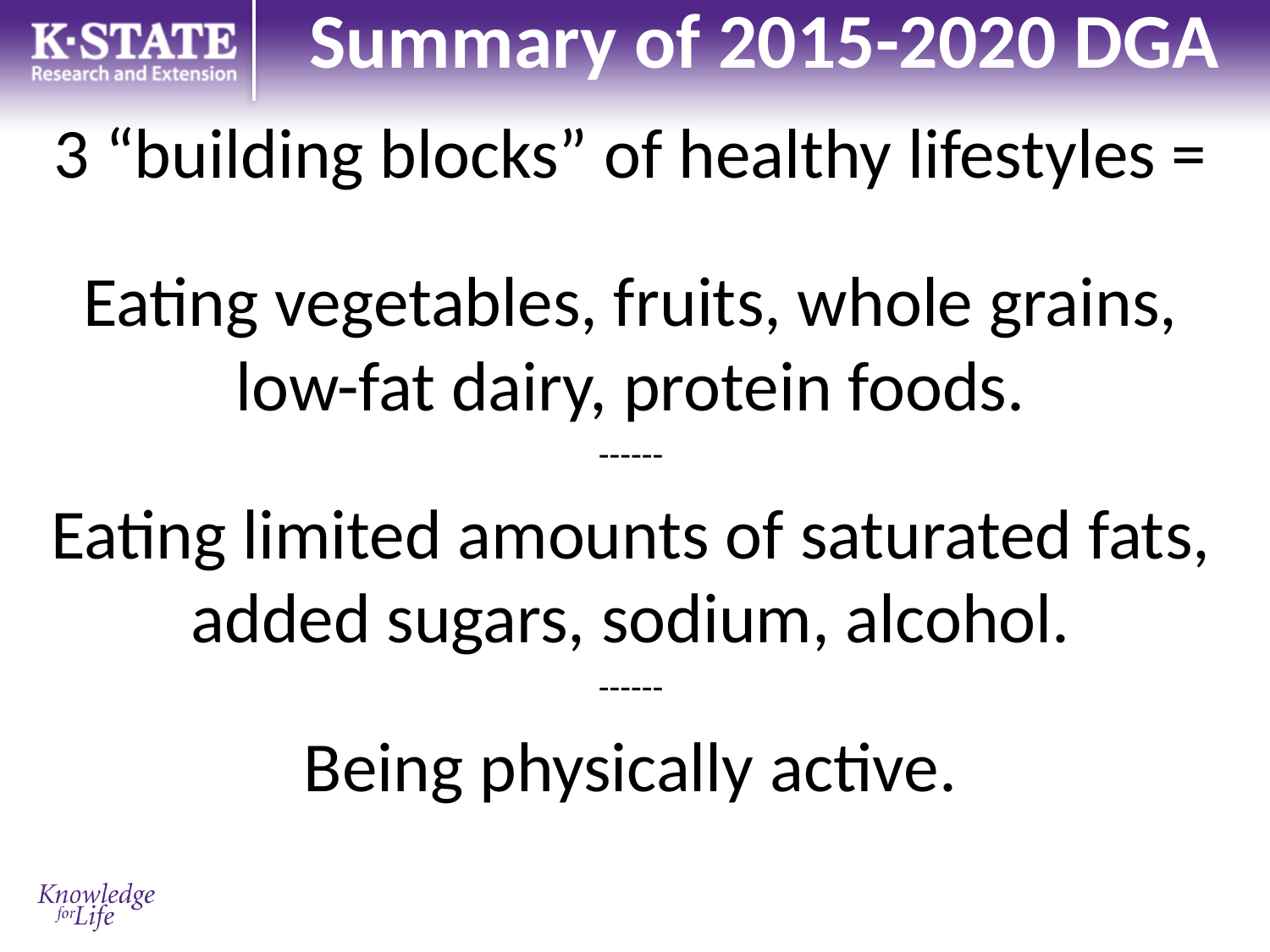

# Summary of 2015-2020 DGA
3 “building blocks” of healthy lifestyles =

Eating vegetables, fruits, whole grains, low-fat dairy, protein foods.
------
Eating limited amounts of saturated fats, added sugars, sodium, alcohol.
------
Being physically active.